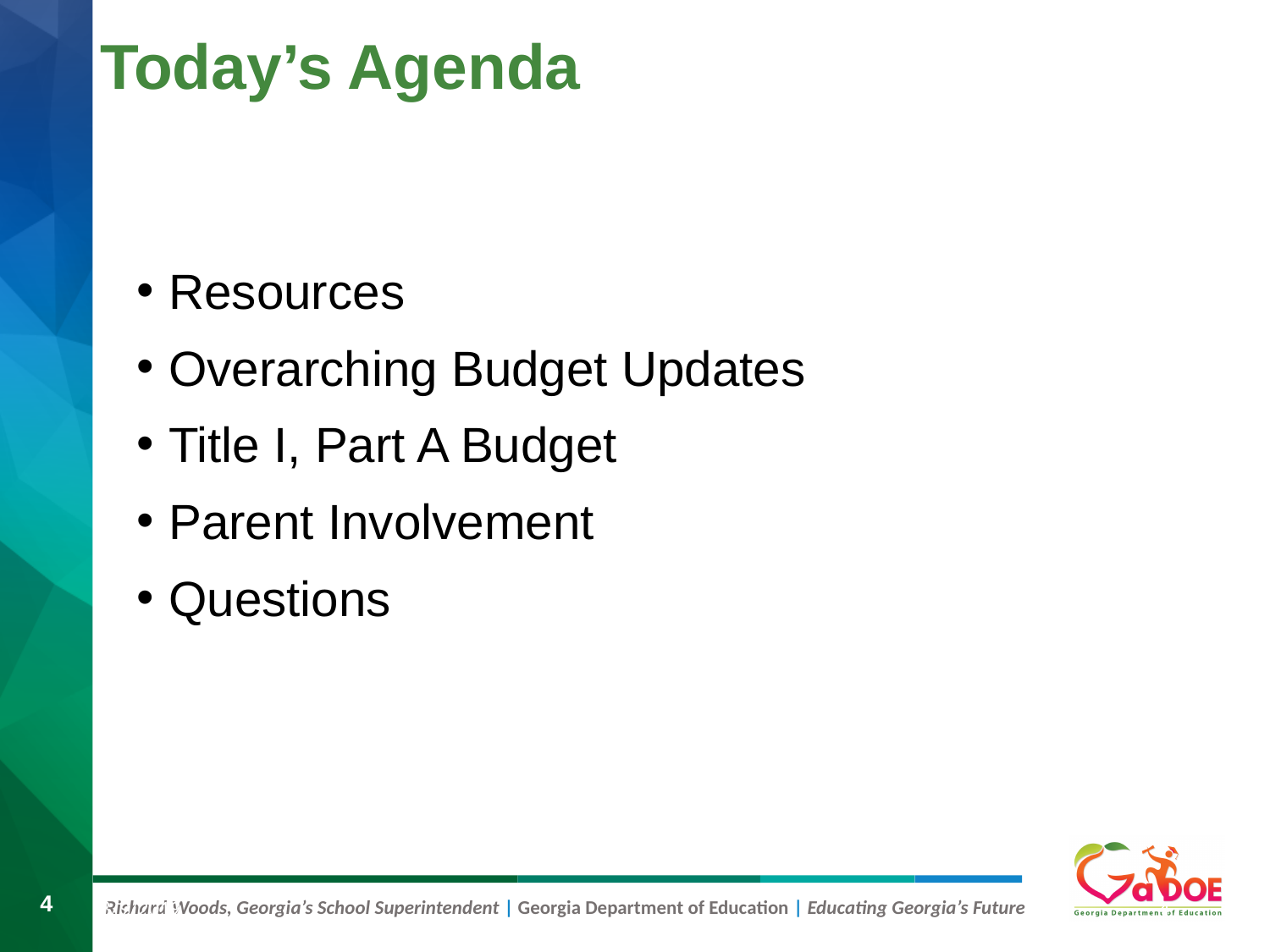

# Today’s Agenda
Resources
Overarching Budget Updates
Title I, Part A Budget
Parent Involvement
Questions

8/9/2019
4